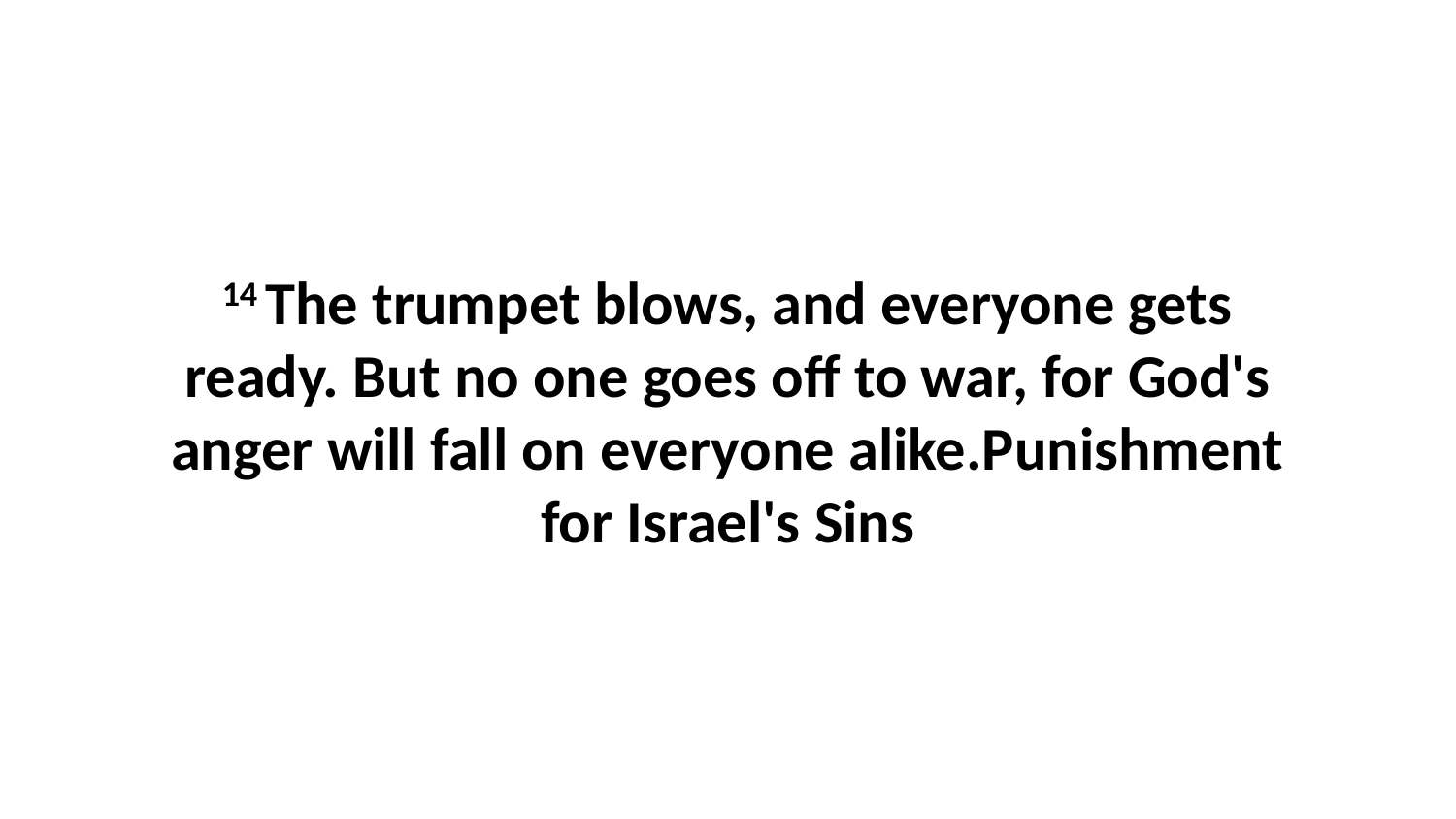

14 The trumpet blows, and everyone gets ready. But no one goes off to war, for God's anger will fall on everyone alike.Punishment for Israel's Sins